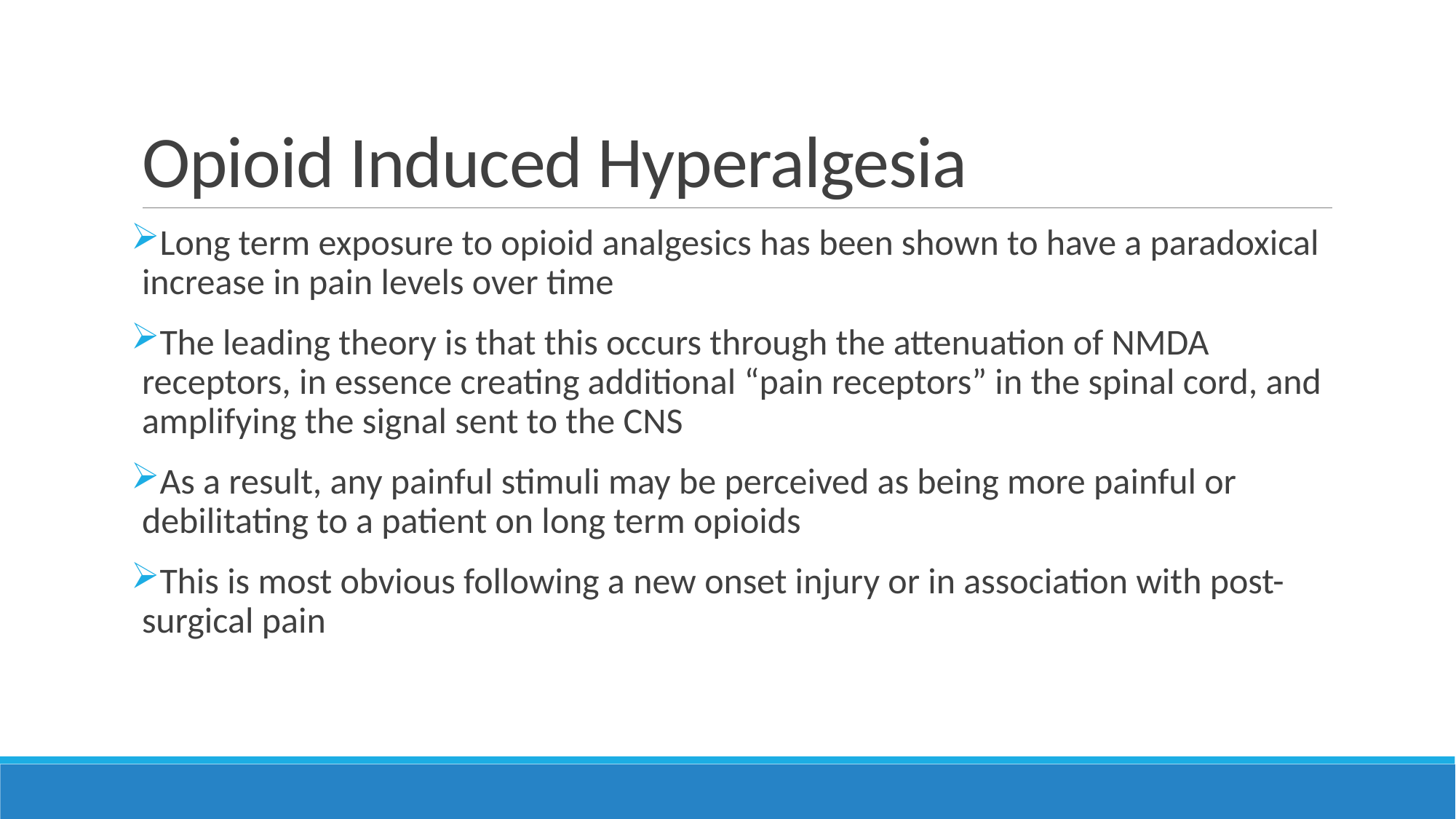

# Opioid Induced Hyperalgesia
Long term exposure to opioid analgesics has been shown to have a paradoxical increase in pain levels over time
The leading theory is that this occurs through the attenuation of NMDA receptors, in essence creating additional “pain receptors” in the spinal cord, and amplifying the signal sent to the CNS
As a result, any painful stimuli may be perceived as being more painful or debilitating to a patient on long term opioids
This is most obvious following a new onset injury or in association with post-surgical pain